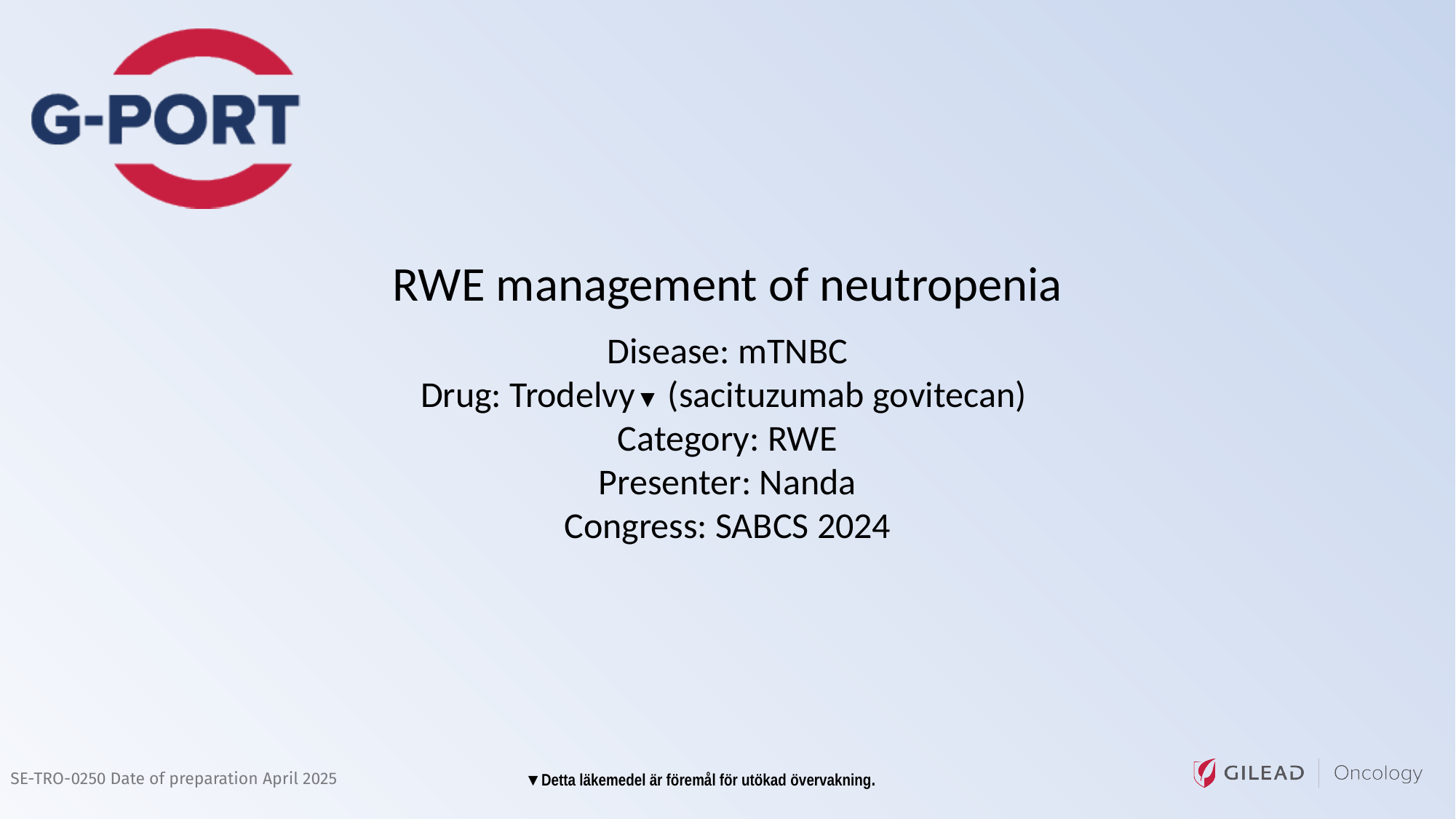

RWE management of neutropenia

Disease: mTNBC
Drug: Trodelvy▼ (sacituzumab govitecan)
Category: RWE
Presenter: Nanda
Congress: SABCS 2024

SE-TRO-0250 Date of preparation April 2025
▼Detta läkemedel är föremål för utökad övervakning.